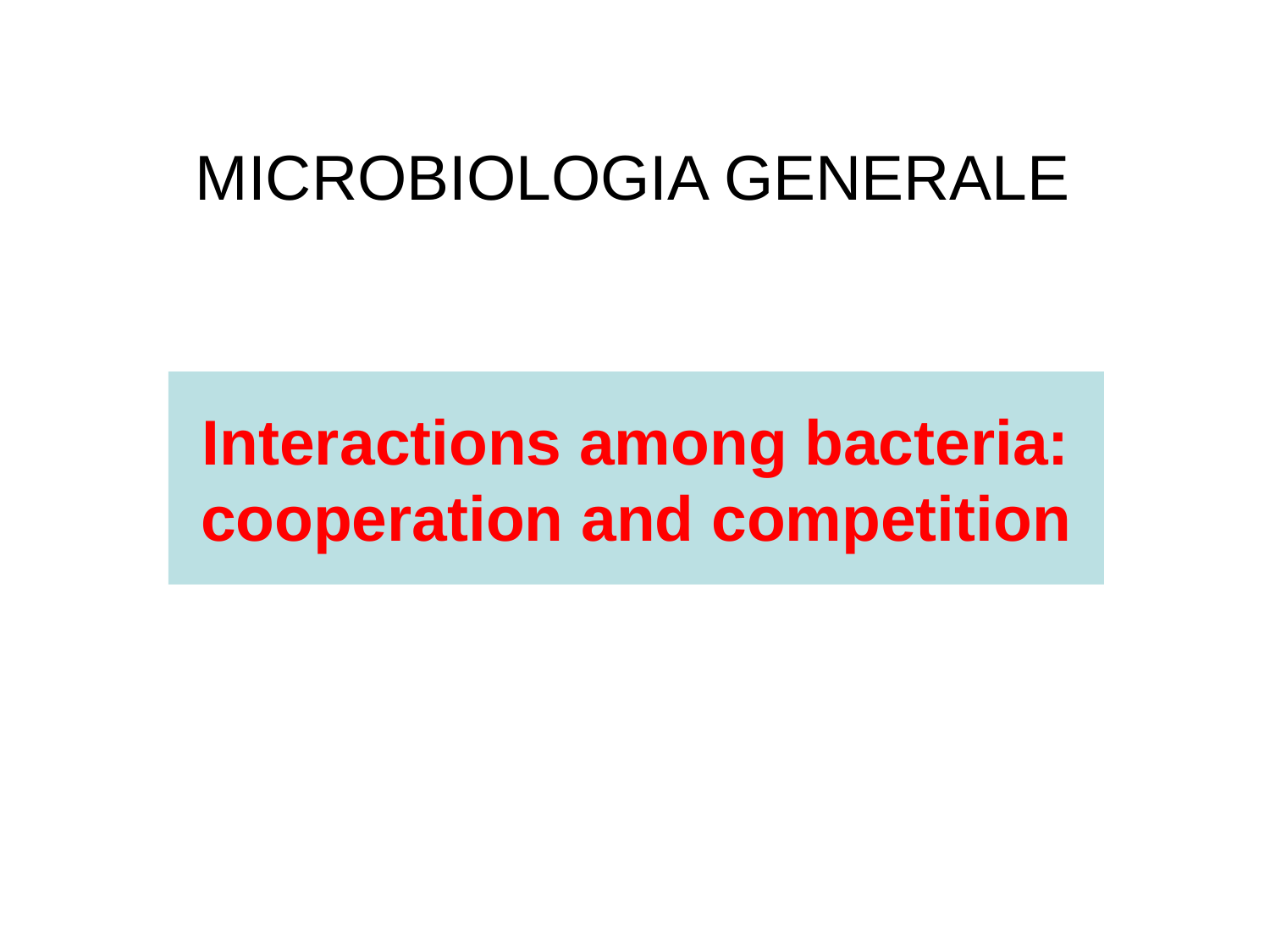

# MICROBIOLOGIA GENERALE
Interactions among bacteria: cooperation and competition